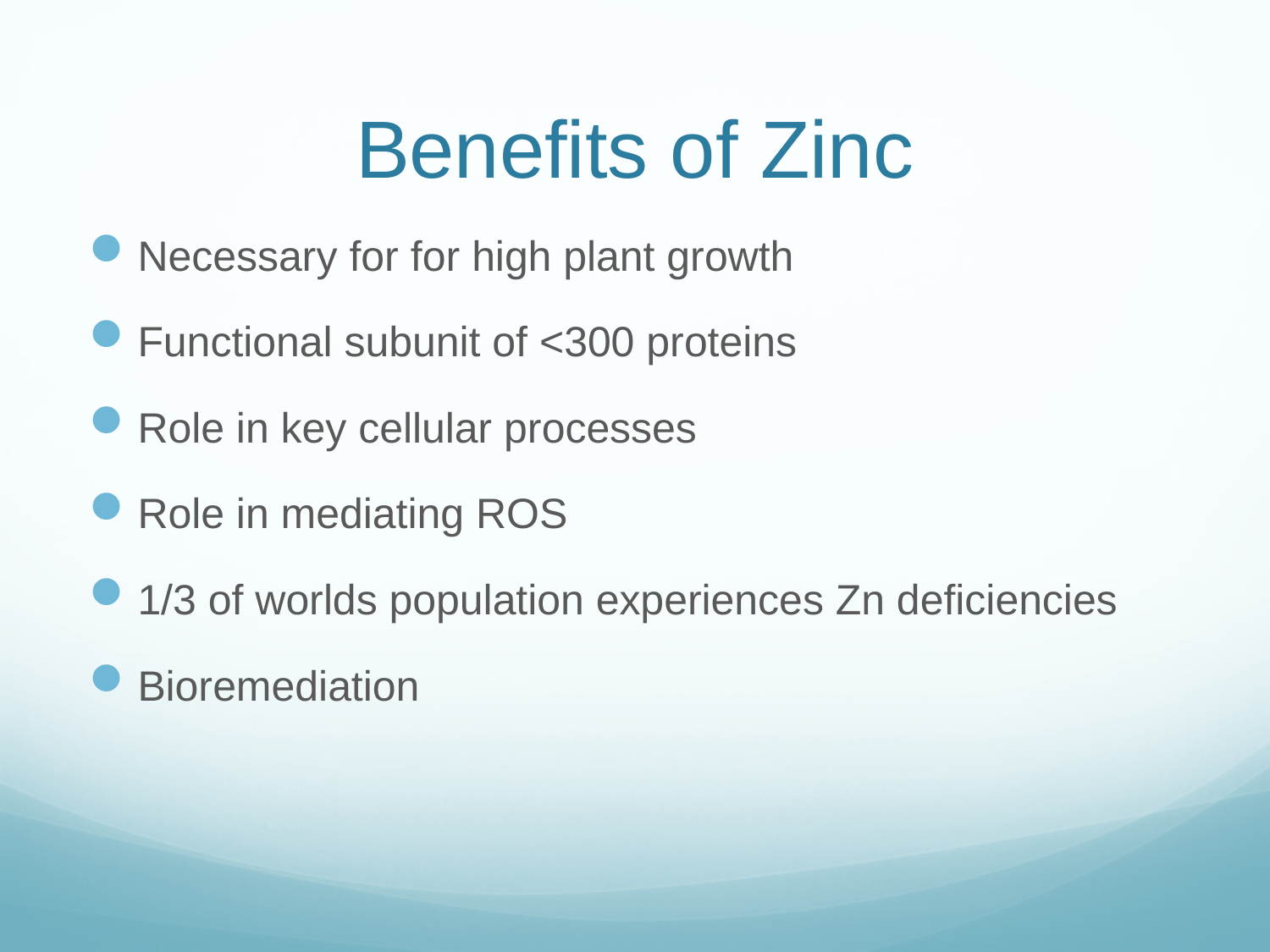

# Benefits of Zinc
Necessary for for high plant growth
Functional subunit of <300 proteins
Role in key cellular processes
Role in mediating ROS
1/3 of worlds population experiences Zn deficiencies
Bioremediation